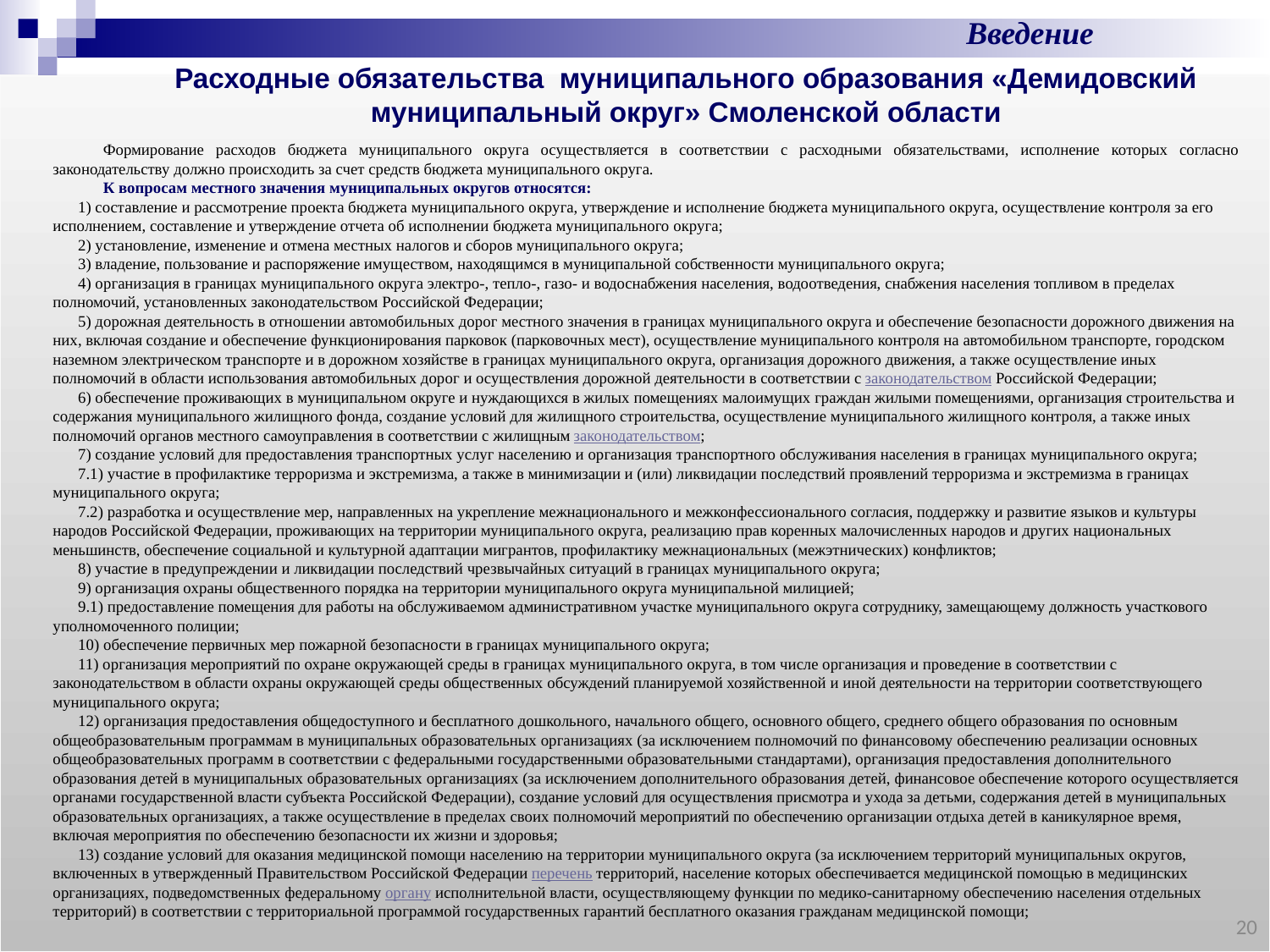

Введение
Расходные обязательства  муниципального образования «Демидовский муниципальный округ» Смоленской области

Формирование расходов бюджета муниципального округа осуществляется в соответствии с расходными обязательствами, исполнение которых согласно законодательству должно происходить за счет средств бюджета муниципального округа.
К вопросам местного значения муниципальных округов относятся:
1) составление и рассмотрение проекта бюджета муниципального округа, утверждение и исполнение бюджета муниципального округа, осуществление контроля за его исполнением, составление и утверждение отчета об исполнении бюджета муниципального округа;
2) установление, изменение и отмена местных налогов и сборов муниципального округа;
3) владение, пользование и распоряжение имуществом, находящимся в муниципальной собственности муниципального округа;
4) организация в границах муниципального округа электро-, тепло-, газо- и водоснабжения населения, водоотведения, снабжения населения топливом в пределах полномочий, установленных законодательством Российской Федерации;
5) дорожная деятельность в отношении автомобильных дорог местного значения в границах муниципального округа и обеспечение безопасности дорожного движения на них, включая создание и обеспечение функционирования парковок (парковочных мест), осуществление муниципального контроля на автомобильном транспорте, городском наземном электрическом транспорте и в дорожном хозяйстве в границах муниципального округа, организация дорожного движения, а также осуществление иных полномочий в области использования автомобильных дорог и осуществления дорожной деятельности в соответствии с законодательством Российской Федерации;
6) обеспечение проживающих в муниципальном округе и нуждающихся в жилых помещениях малоимущих граждан жилыми помещениями, организация строительства и содержания муниципального жилищного фонда, создание условий для жилищного строительства, осуществление муниципального жилищного контроля, а также иных полномочий органов местного самоуправления в соответствии с жилищным законодательством;
7) создание условий для предоставления транспортных услуг населению и организация транспортного обслуживания населения в границах муниципального округа;
7.1) участие в профилактике терроризма и экстремизма, а также в минимизации и (или) ликвидации последствий проявлений терроризма и экстремизма в границах  муниципального округа;
7.2) разработка и осуществление мер, направленных на укрепление межнационального и межконфессионального согласия, поддержку и развитие языков и культуры народов Российской Федерации, проживающих на территории муниципального округа, реализацию прав коренных малочисленных народов и других национальных меньшинств, обеспечение социальной и культурной адаптации мигрантов, профилактику межнациональных (межэтнических) конфликтов;
8) участие в предупреждении и ликвидации последствий чрезвычайных ситуаций в границах муниципального округа;
9) организация охраны общественного порядка на территории муниципального округа муниципальной милицией;
9.1) предоставление помещения для работы на обслуживаемом административном участке муниципального округа сотруднику, замещающему должность участкового уполномоченного полиции;
10) обеспечение первичных мер пожарной безопасности в границах муниципального округа;
11) организация мероприятий по охране окружающей среды в границах муниципального округа, в том числе организация и проведение в соответствии с законодательством в области охраны окружающей среды общественных обсуждений планируемой хозяйственной и иной деятельности на территории соответствующего муниципального округа;
12) организация предоставления общедоступного и бесплатного дошкольного, начального общего, основного общего, среднего общего образования по основным общеобразовательным программам в муниципальных образовательных организациях (за исключением полномочий по финансовому обеспечению реализации основных общеобразовательных программ в соответствии с федеральными государственными образовательными стандартами), организация предоставления дополнительного образования детей в муниципальных образовательных организациях (за исключением дополнительного образования детей, финансовое обеспечение которого осуществляется органами государственной власти субъекта Российской Федерации), создание условий для осуществления присмотра и ухода за детьми, содержания детей в муниципальных образовательных организациях, а также осуществление в пределах своих полномочий мероприятий по обеспечению организации отдыха детей в каникулярное время, включая мероприятия по обеспечению безопасности их жизни и здоровья;
13) создание условий для оказания медицинской помощи населению на территории муниципального округа (за исключением территорий муниципальных округов, включенных в утвержденный Правительством Российской Федерации перечень территорий, население которых обеспечивается медицинской помощью в медицинских организациях, подведомственных федеральному органу исполнительной власти, осуществляющему функции по медико-санитарному обеспечению населения отдельных территорий) в соответствии с территориальной программой государственных гарантий бесплатного оказания гражданам медицинской помощи;
20